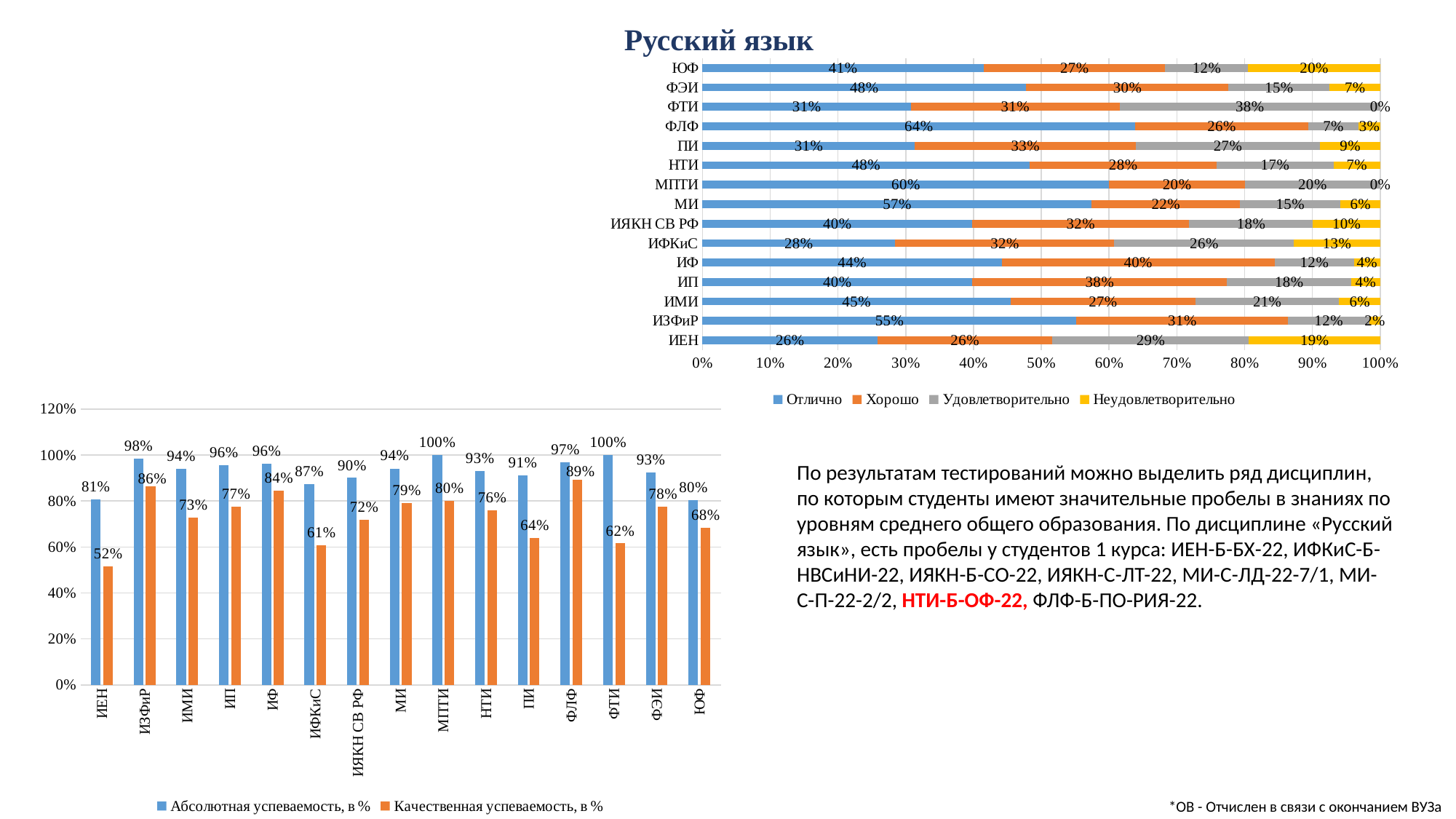

# Русский язык

### Chart

| Category | Отлично | Хорошо | Удовлетворительно | Неудовлетворительно |
|---|---|---|---|---|
| ИЕН | 0.25806451612903225 | 0.25806451612903225 | 0.2903225806451613 | 0.1935483870967742 |
| ИЗФиР | 0.552 | 0.312 | 0.12 | 0.016 |
| ИМИ | 0.45454545454545453 | 0.2727272727272727 | 0.21212121212121213 | 0.06060606060606061 |
| ИП | 0.3978494623655914 | 0.3763440860215054 | 0.1827956989247312 | 0.043010752688172046 |
| ИФ | 0.44155844155844154 | 0.4025974025974026 | 0.11688311688311688 | 0.03896103896103896 |
| ИФКиС | 0.28431372549019607 | 0.3235294117647059 | 0.2647058823529412 | 0.12745098039215685 |
| ИЯКН СВ РФ | 0.39779005524861877 | 0.32044198895027626 | 0.18232044198895028 | 0.09944751381215469 |
| МИ | 0.574468085106383 | 0.21808510638297873 | 0.14893617021276595 | 0.05851063829787234 |
| МПТИ | 0.6 | 0.2 | 0.2 | 0.0 |
| НТИ | 0.4827586206896552 | 0.27586206896551724 | 0.1724137931034483 | 0.06896551724137931 |
| ПИ | 0.3136094674556213 | 0.3254437869822485 | 0.27218934911242604 | 0.08875739644970414 |
| ФЛФ | 0.6382978723404256 | 0.2553191489361702 | 0.07446808510638298 | 0.031914893617021274 |
| ФТИ | 0.3076923076923077 | 0.3076923076923077 | 0.38461538461538464 | 0.0 |
| ФЭИ | 0.47761194029850745 | 0.29850746268656714 | 0.14925373134328357 | 0.07462686567164178 |
| ЮФ | 0.4146341463414634 | 0.2682926829268293 | 0.12195121951219512 | 0.1951219512195122 |

### Chart

| Category | Абсолютная успеваемость, в % | Качественная успеваемость, в % |
|---|---|---|
| ИЕН | 0.8064516129032258 | 0.5161290322580645 |
| ИЗФиР | 0.984 | 0.864 |
| ИМИ | 0.9393939393939394 | 0.7272727272727273 |
| ИП | 0.956989247311828 | 0.7741935483870968 |
| ИФ | 0.961038961038961 | 0.8441558441558441 |
| ИФКиС | 0.8725490196078431 | 0.6078431372549019 |
| ИЯКН СВ РФ | 0.9005524861878453 | 0.7182320441988951 |
| МИ | 0.9414893617021277 | 0.7925531914893617 |
| МПТИ | 1.0 | 0.8 |
| НТИ | 0.9310344827586207 | 0.7586206896551724 |
| ПИ | 0.9112426035502958 | 0.6390532544378699 |
| ФЛФ | 0.9680851063829787 | 0.8936170212765957 |
| ФТИ | 1.0 | 0.6153846153846154 |
| ФЭИ | 0.9253731343283582 | 0.7761194029850746 |
| ЮФ | 0.8048780487804879 | 0.6829268292682927 |
По результатам тестирований можно выделить ряд дисциплин, по которым студенты имеют значительные пробелы в знаниях по уровням среднего общего образования. По дисциплине «Русский язык», есть пробелы у студентов 1 курса: ИЕН-Б-БХ-22, ИФКиС-Б-НВСиНИ-22, ИЯКН-Б-СО-22, ИЯКН-С-ЛТ-22, МИ-С-ЛД-22-7/1, МИ-С-П-22-2/2, НТИ-Б-ОФ-22, ФЛФ-Б-ПО-РИЯ-22.
*ОВ - Отчислен в связи с окончанием ВУЗа